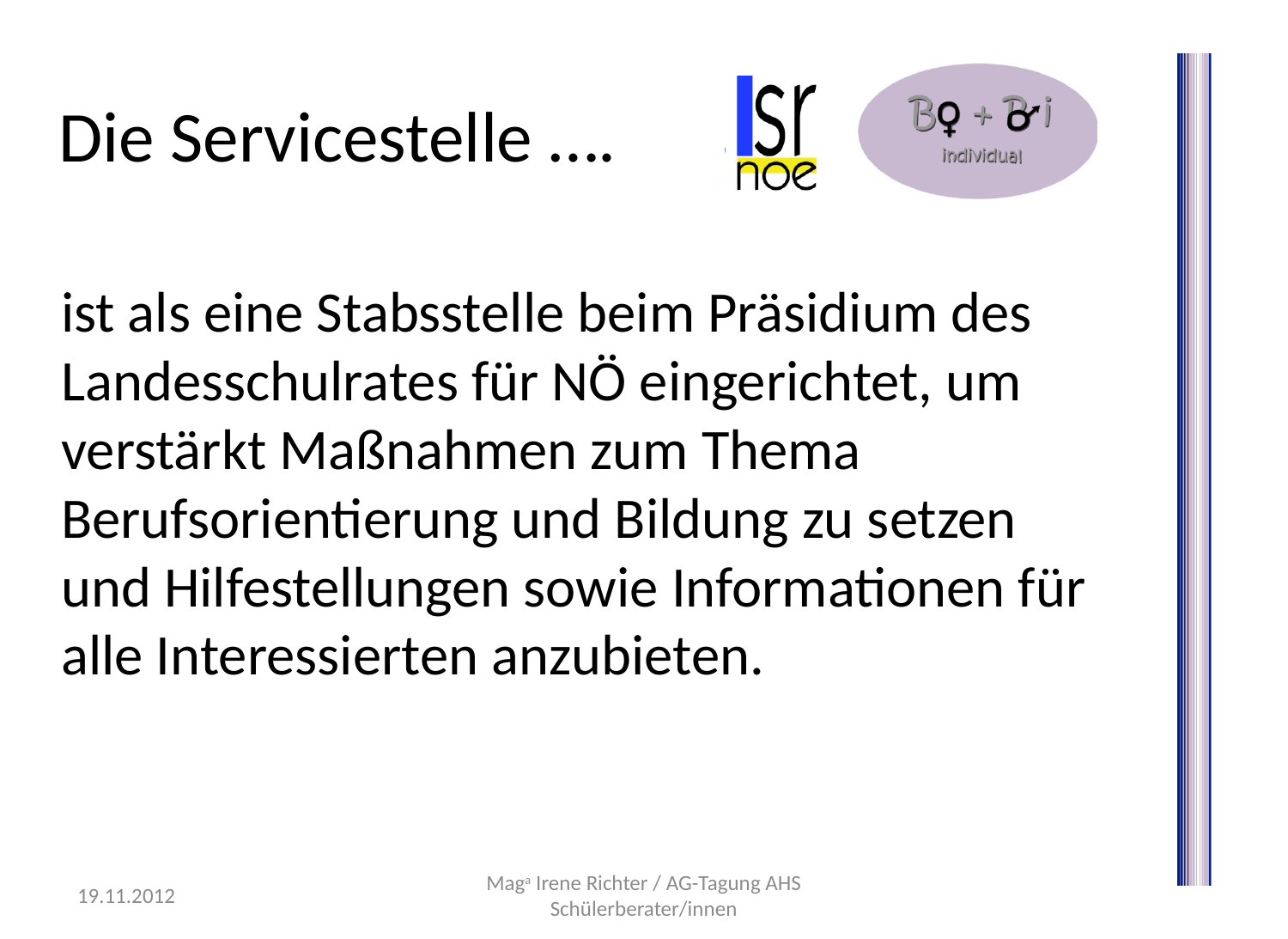

# Die Servicestelle ….
	ist als eine Stabsstelle beim Präsidium des Landesschulrates für NÖ eingerichtet, um verstärkt Maßnahmen zum Thema Berufsorientierung und Bildung zu setzen und Hilfestellungen sowie Informationen für alle Interessierten anzubieten.
19.11.2012
Maga Irene Richter / AG-Tagung AHS Schülerberater/innen